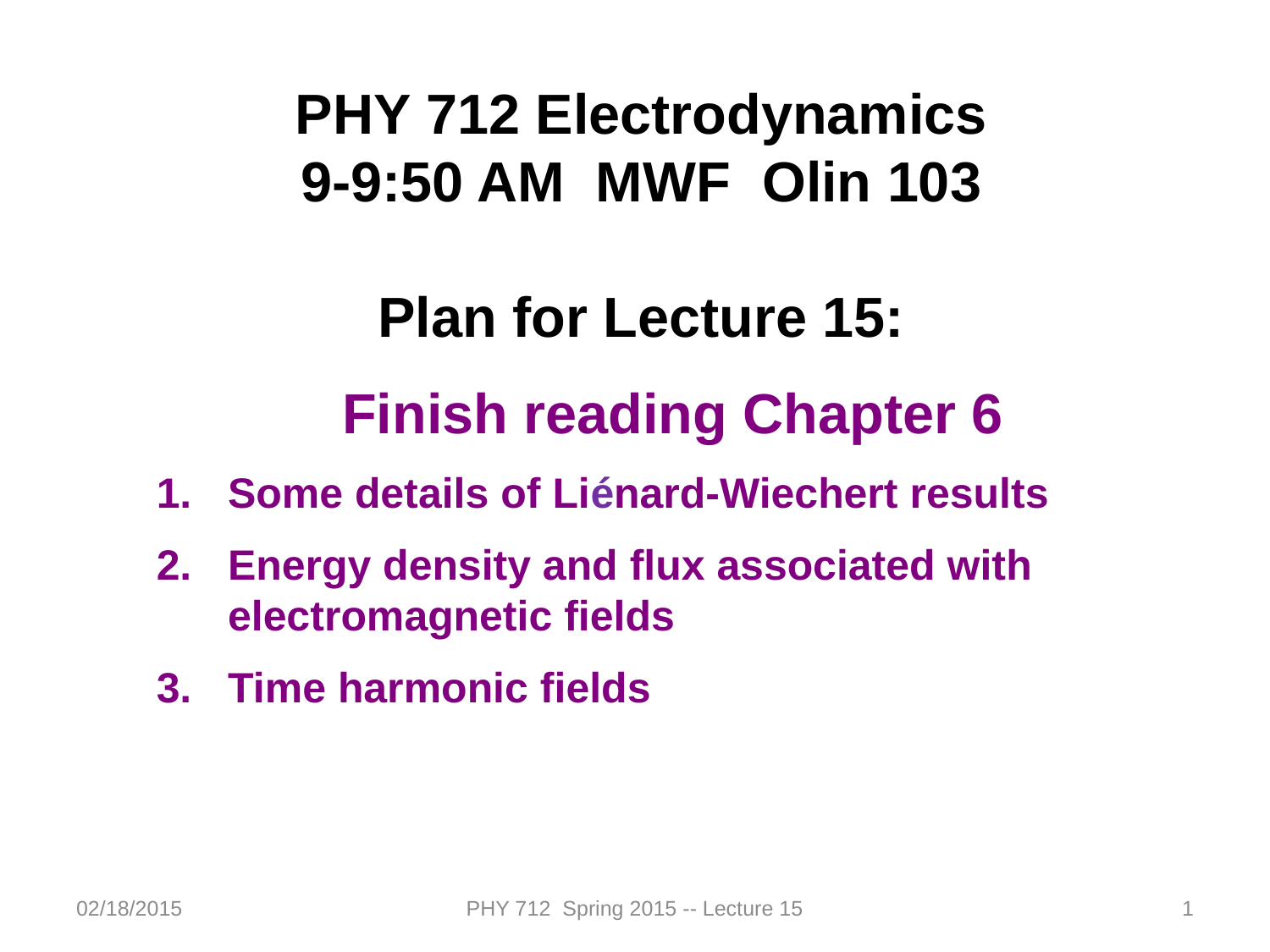

PHY 712 Electrodynamics
9-9:50 AM  MWF  Olin 103

Plan for Lecture 15:
Finish reading Chapter 6
Some details of Liénard-Wiechert results
Energy density and flux associated with electromagnetic fields
Time harmonic fields

02/18/2015
PHY 712  Spring 2015 -- Lecture 15
1